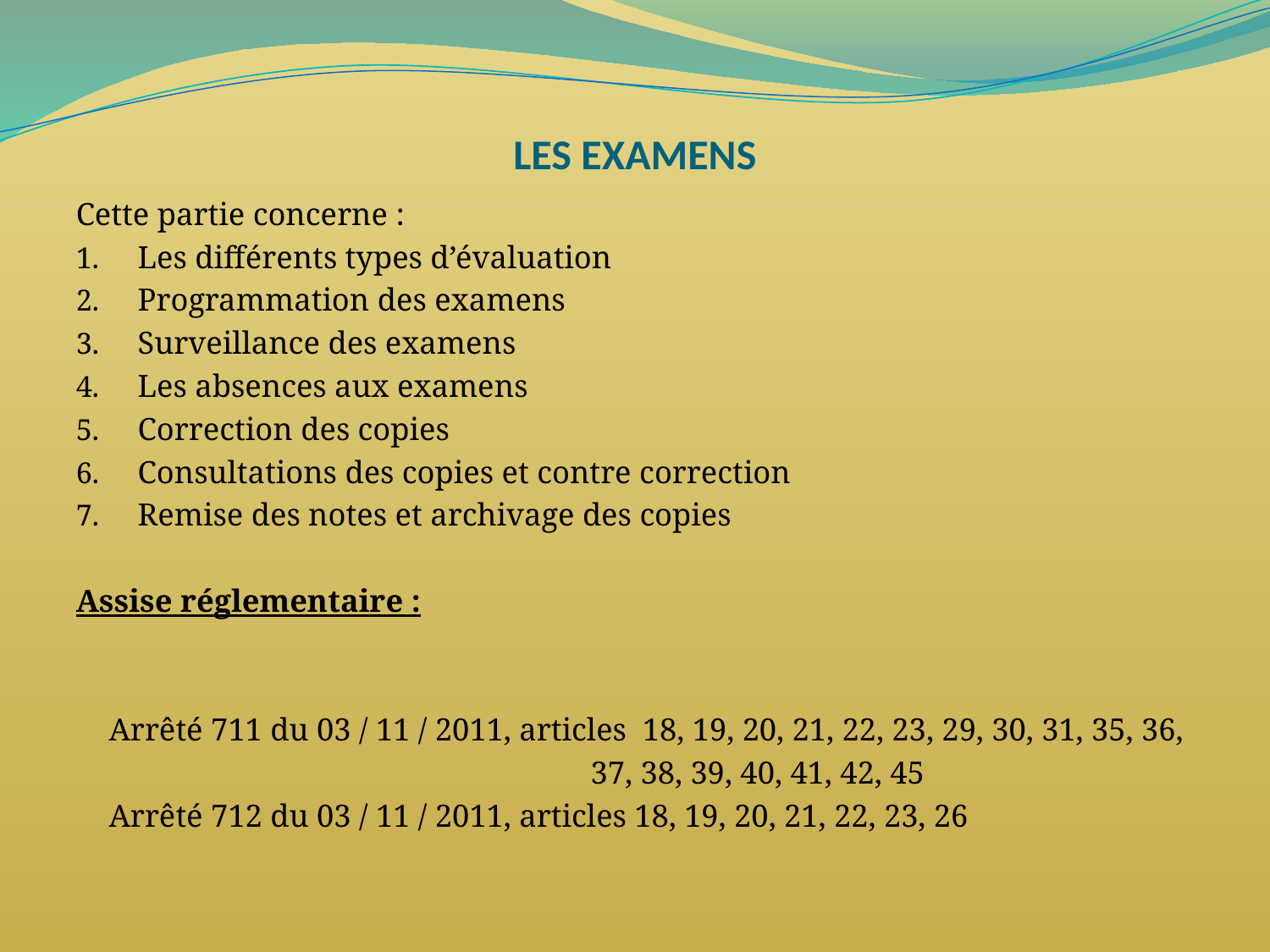

# LES EXAMENS
Cette partie concerne :
Les différents types d’évaluation
Programmation des examens
Surveillance des examens
Les absences aux examens
Correction des copies
Consultations des copies et contre correction
Remise des notes et archivage des copies

Assise réglementaire :

	Arrêté 711 du 03 / 11 / 2011, articles  18, 19, 20, 21, 22, 23, 29, 30, 31, 35, 36,
                                                                37, 38, 39, 40, 41, 42, 45
	Arrêté 712 du 03 / 11 / 2011, articles 18, 19, 20, 21, 22, 23, 26